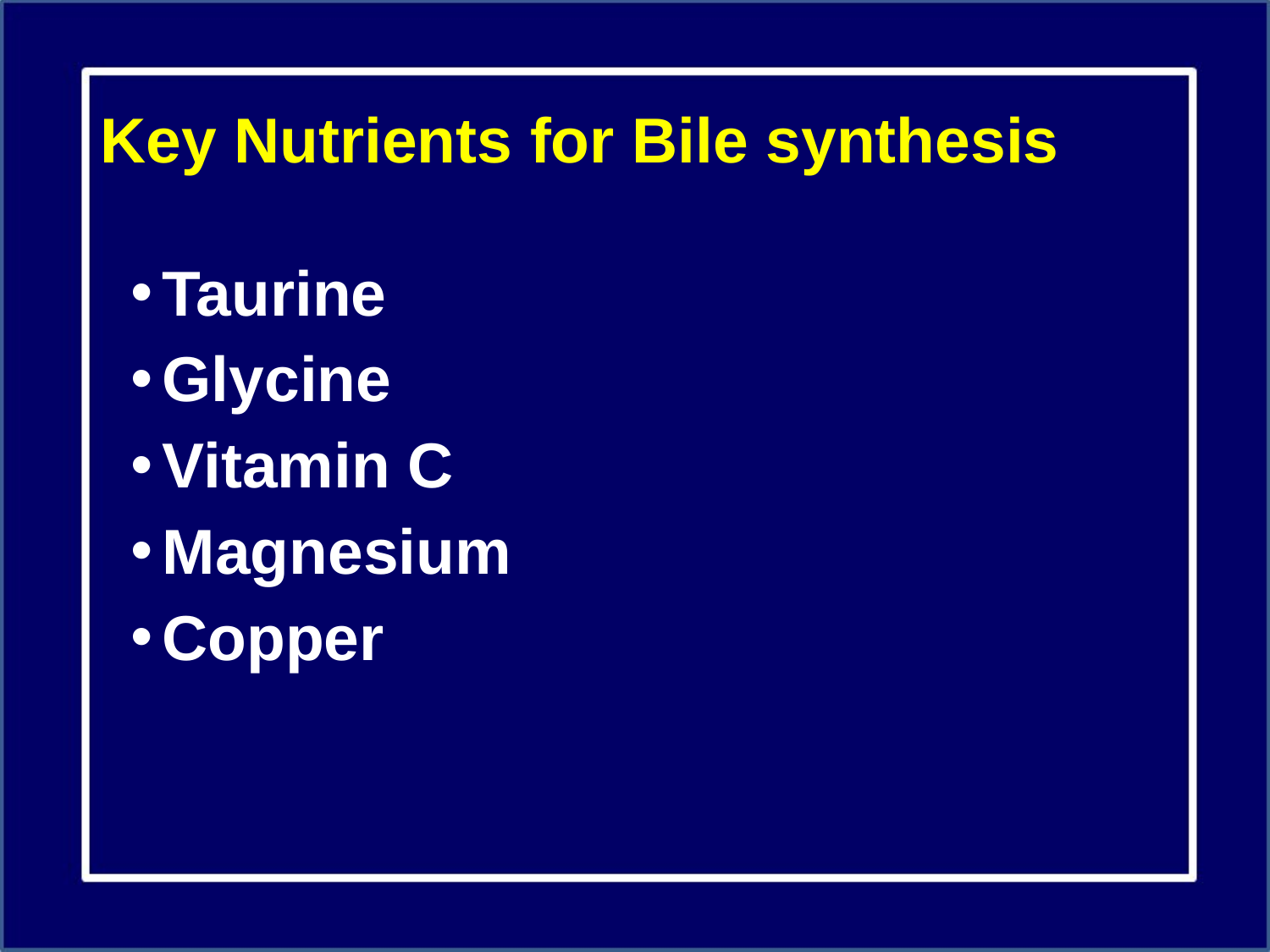

# Key Nutrients for Bile synthesis
Taurine
Glycine
Vitamin C
Magnesium
Copper